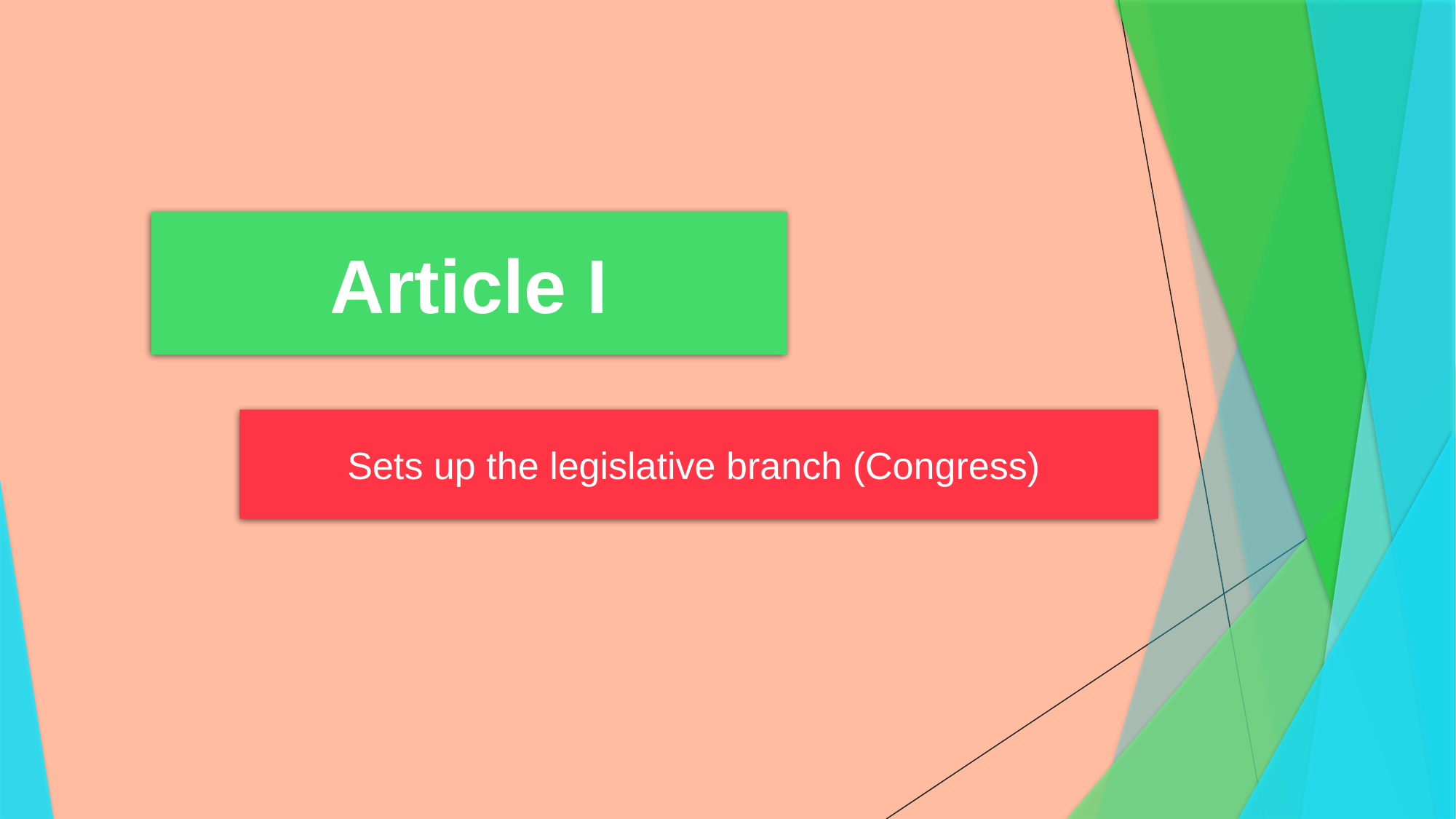

Article I
Sets up the legislative branch (Congress)